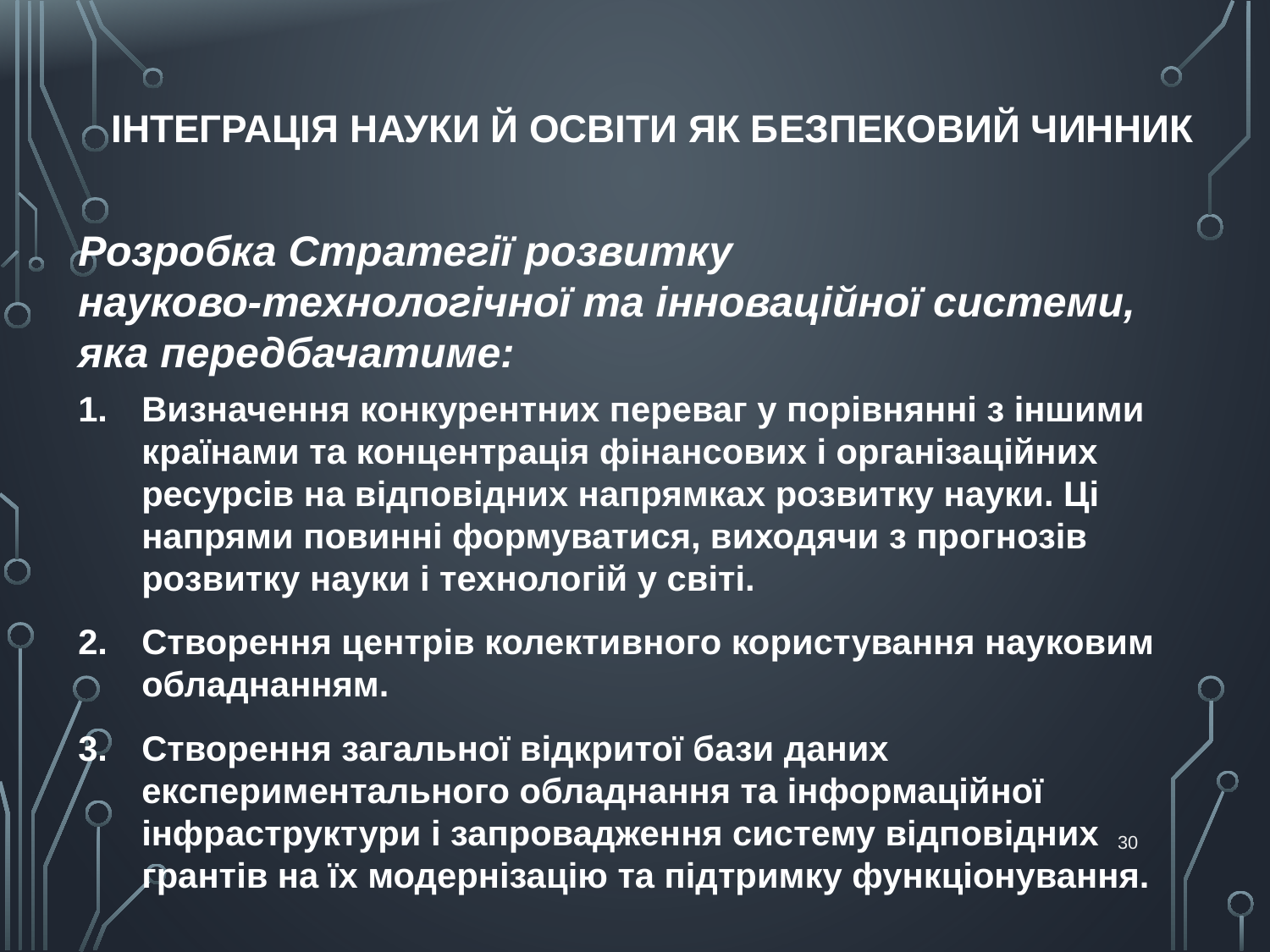

# ІНТЕГРАЦІЯ НАУКИ Й ОСВІТИ ЯК БЕЗПЕКОВИЙ ЧИННИК
Розробка Стратегії розвитку
науково-технологічної та інноваційної системи, яка передбачатиме:
Визначення конкурентних переваг у порівнянні з іншими країнами та концентрація фінансових і організаційних ресурсів на відповідних напрямках розвитку науки. Ці напрями повинні формуватися, виходячи з прогнозів розвитку науки і технологій у світі.
Створення центрів колективного користування науковим обладнанням.
Створення загальної відкритої бази даних експериментального обладнання та інформаційної інфраструктури і запровадження систему відповідних грантів на їх модернізацію та підтримку функціонування.
30